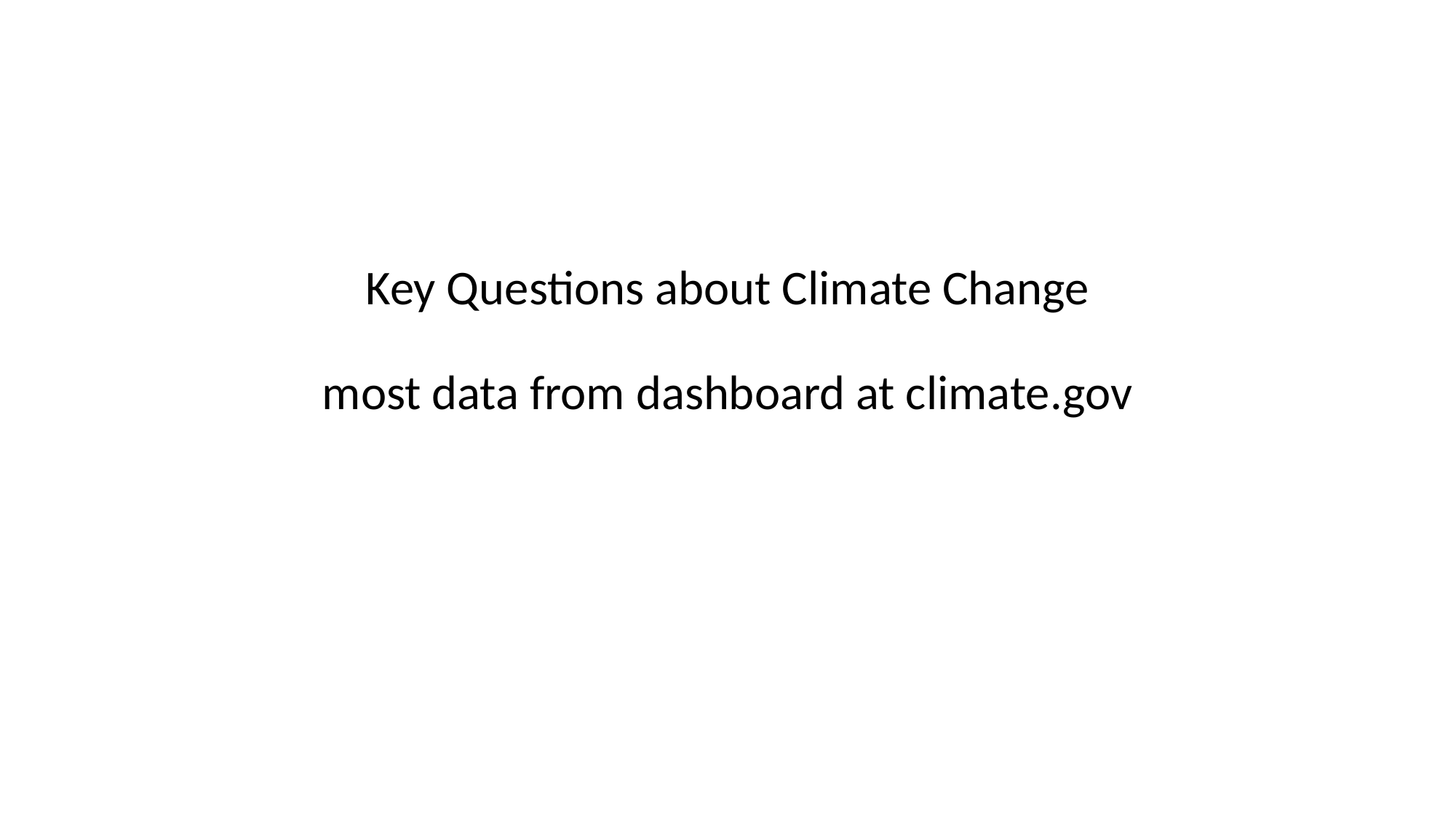

# Key Questions about Climate Change most data from dashboard at climate.gov